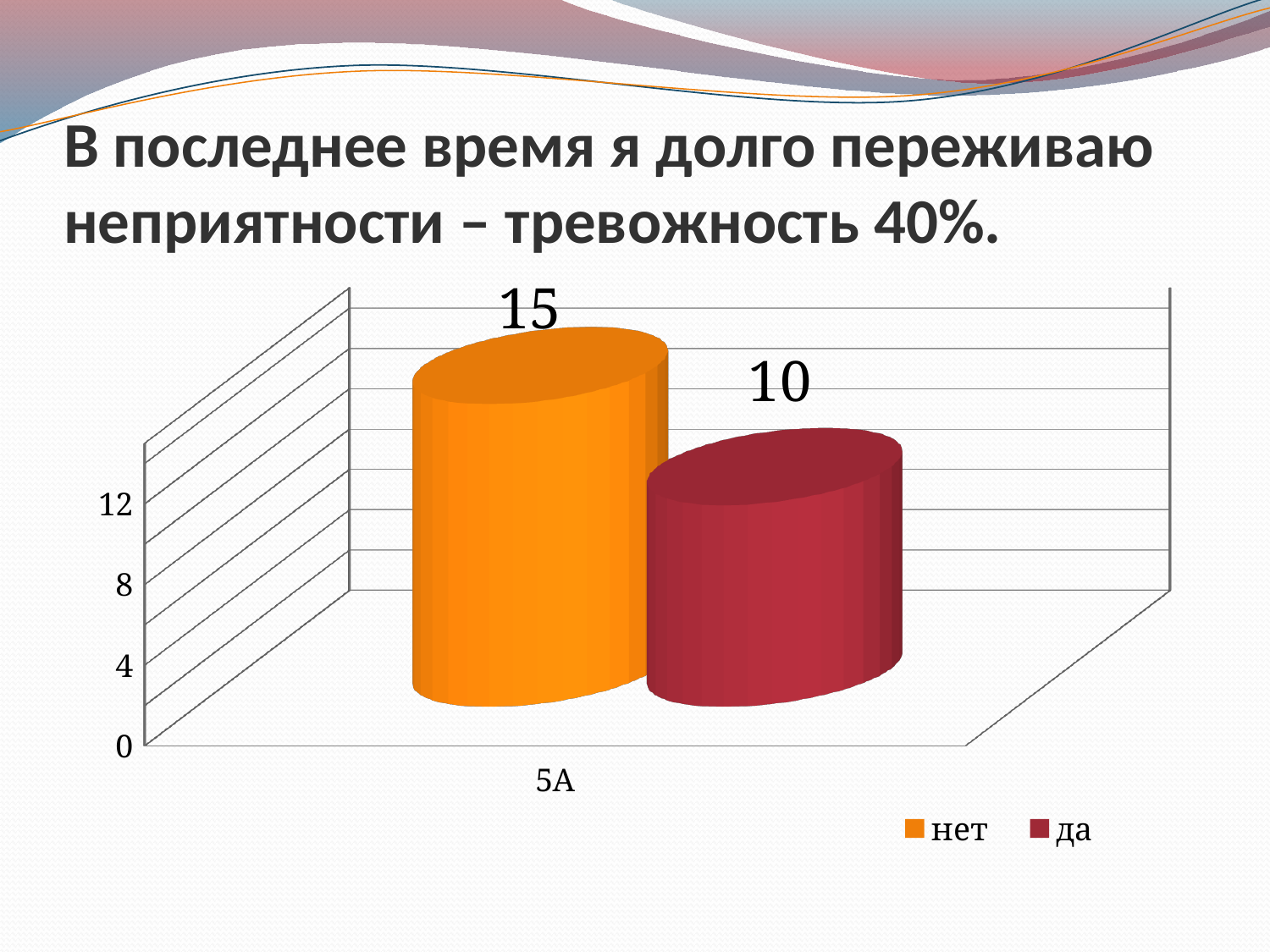

# В последнее время я долго переживаю неприятности – тревожность 40%.

[unsupported chart]